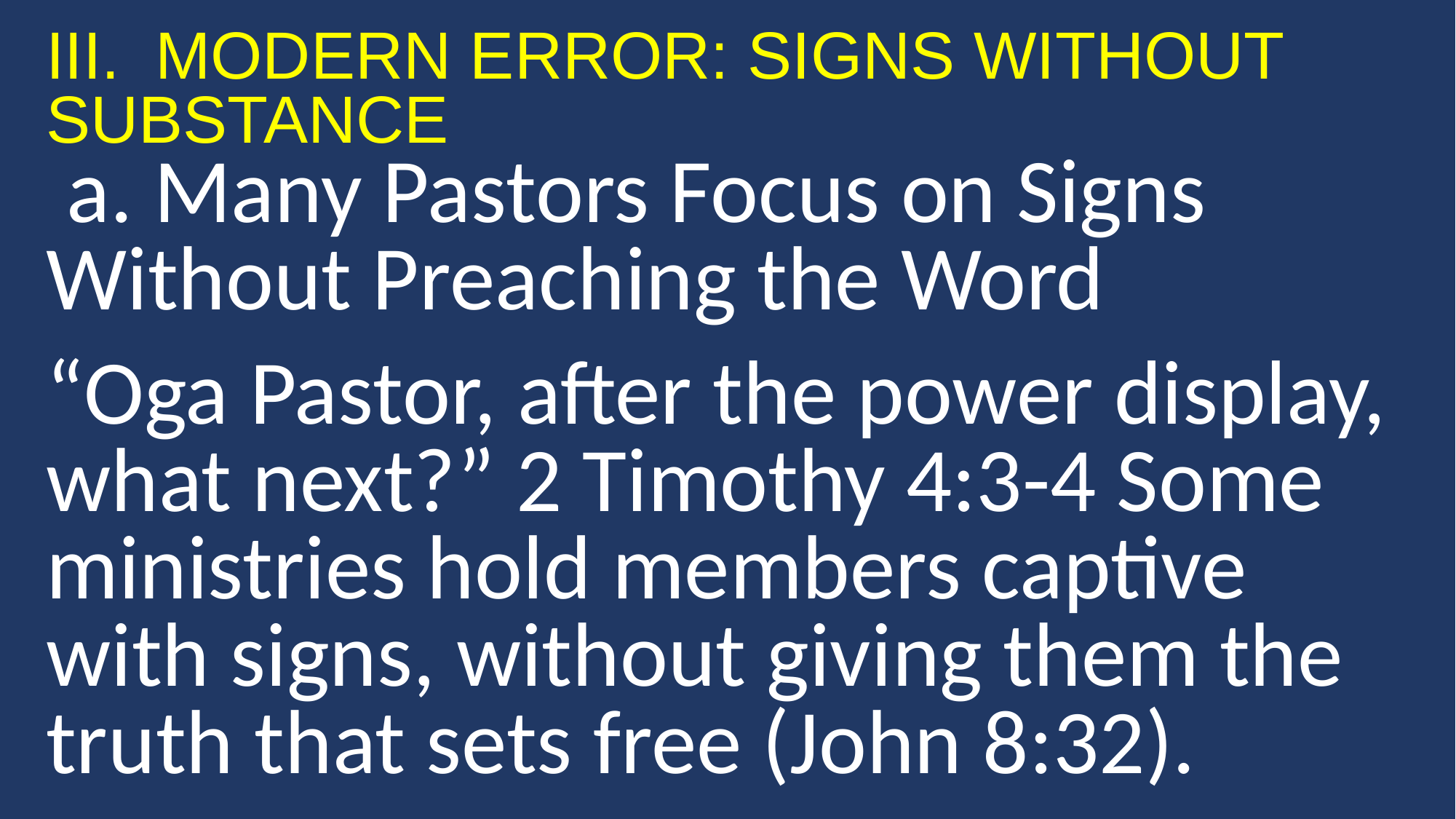

III. 	MODERN ERROR: SIGNS WITHOUT 	SUBSTANCE
 a. Many Pastors Focus on Signs 	Without Preaching the Word

“Oga Pastor, after the power display, what next?” 2 Timothy 4:3-4 Some ministries hold members captive with signs, without giving them the truth that sets free (John 8:32).